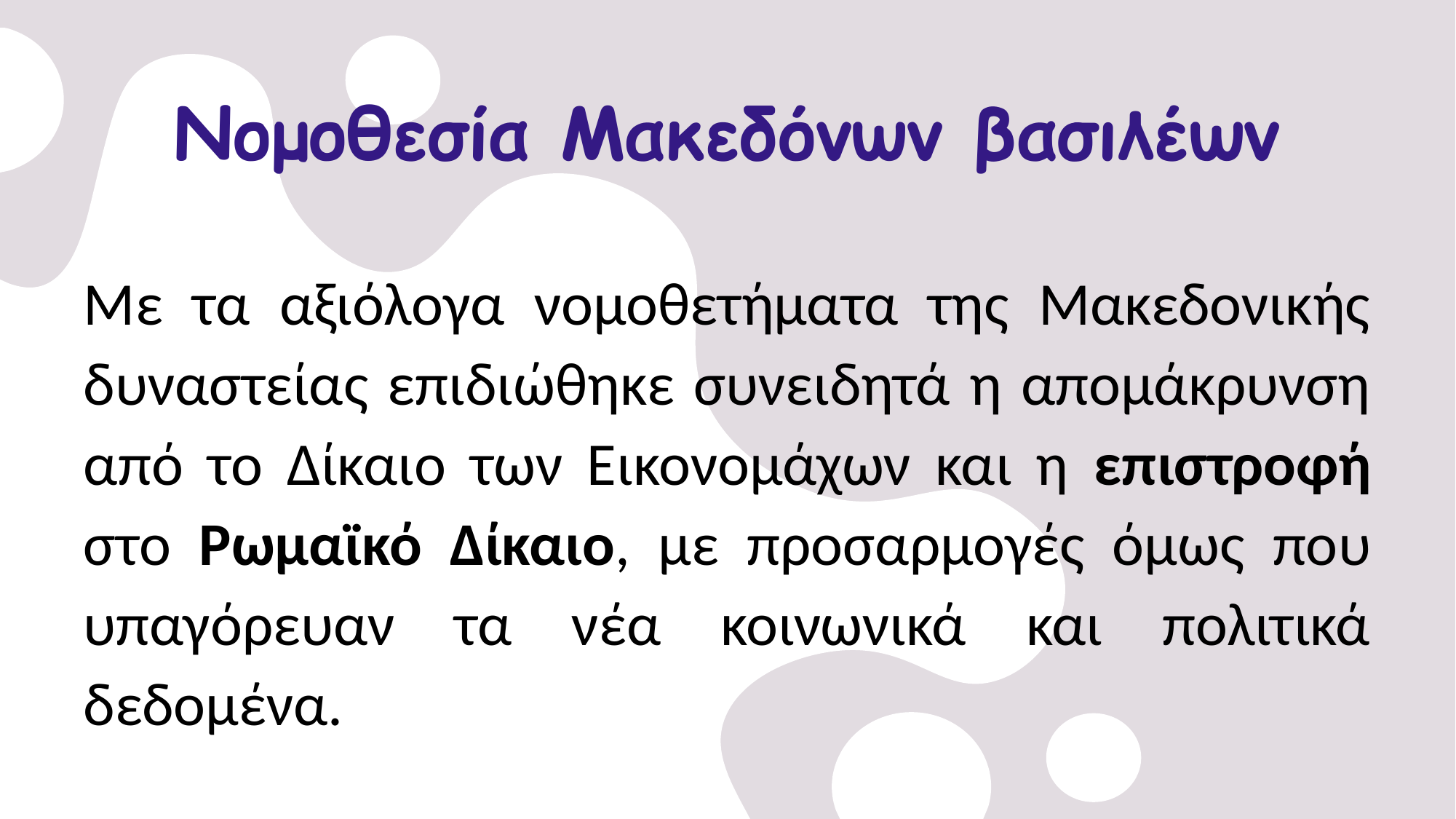

# Νομοθεσία Μακεδόνων βασιλέων
Με τα αξιόλογα νομοθετήματα της Μακεδονικής δυναστείας επιδιώθηκε συνειδητά η απομάκρυνση από το Δίκαιο των Εικονομάχων και η επιστροφή στο Ρωμαϊκό Δίκαιο, με προσαρμογές όμως που υπαγόρευαν τα νέα κοινωνικά και πολιτικά δεδομένα.